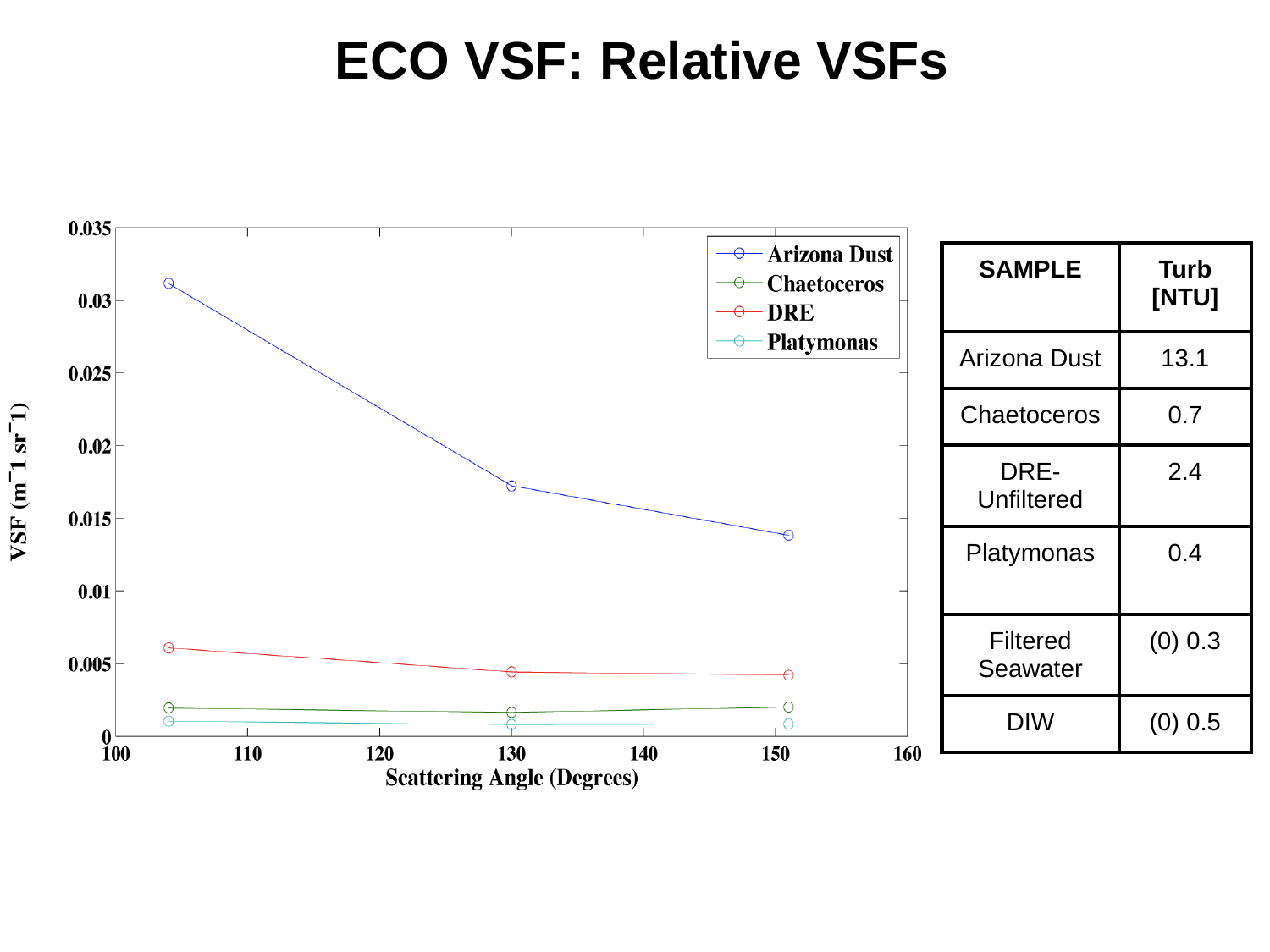

ECO VSF: Relative VSFs

| SAMPLE | Turb [NTU] |
| --- | --- |
| Arizona Dust | 13.1 |
| Chaetoceros | 0.7 |
| DRE- Unfiltered | 2.4 |
| Platymonas | 0.4 |
| Filtered Seawater | (0) 0.3 |
| DIW | (0) 0.5 |